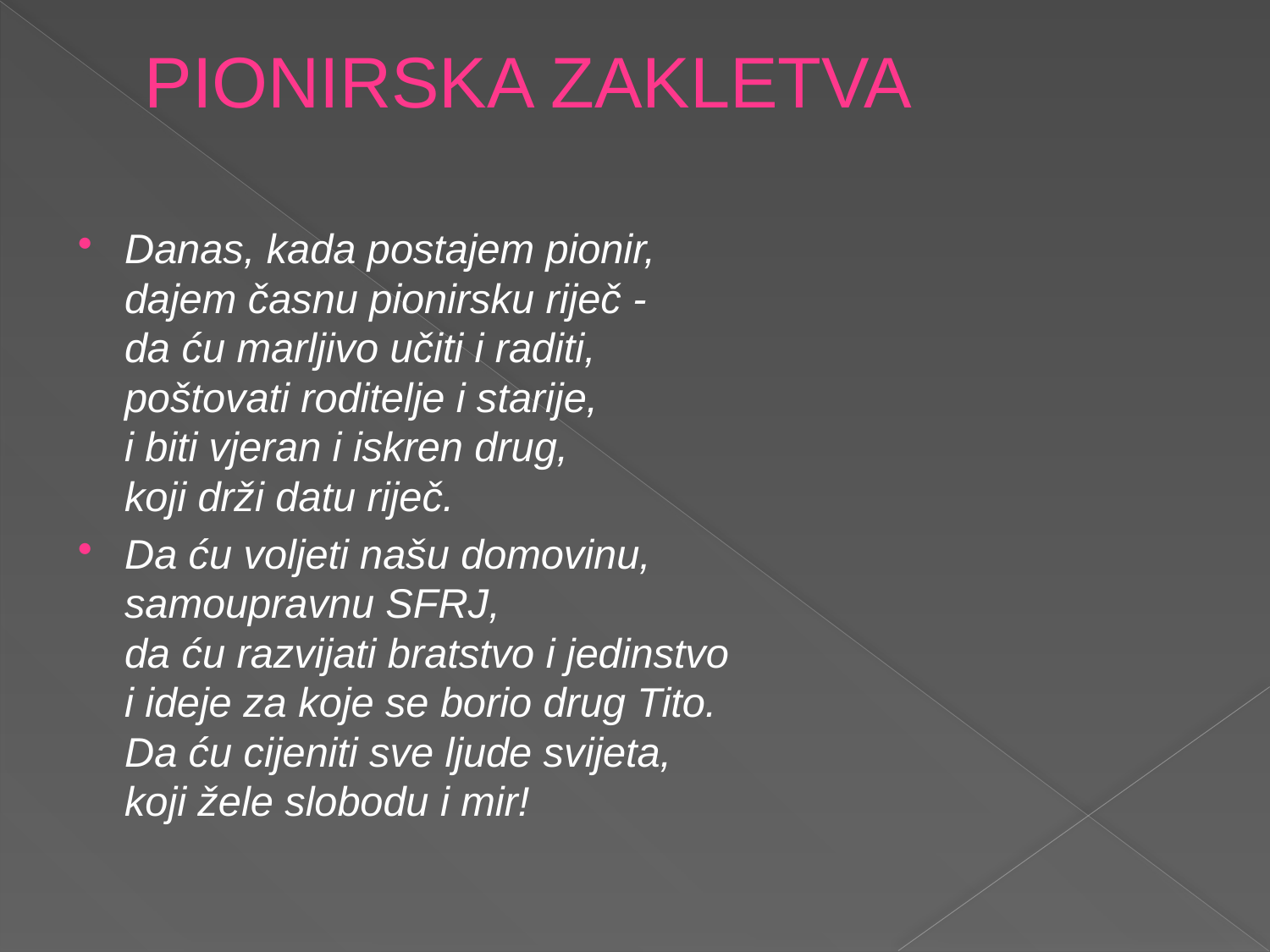

# PIONIRSKA ZAKLETVA

Danas, kada postajem pionir,
dajem časnu pionirsku riječ -
da ću marljivo učiti i raditi,
poštovati roditelje i starije,
i biti vjeran i iskren drug,
koji drži datu riječ.
Da ću voljeti našu domovinu, 
samoupravnu SFRJ,
da ću razvijati bratstvo i jedinstvo
i ideje za koje se borio drug Tito.
Da ću cijeniti sve ljude svijeta,
koji žele slobodu i mir!